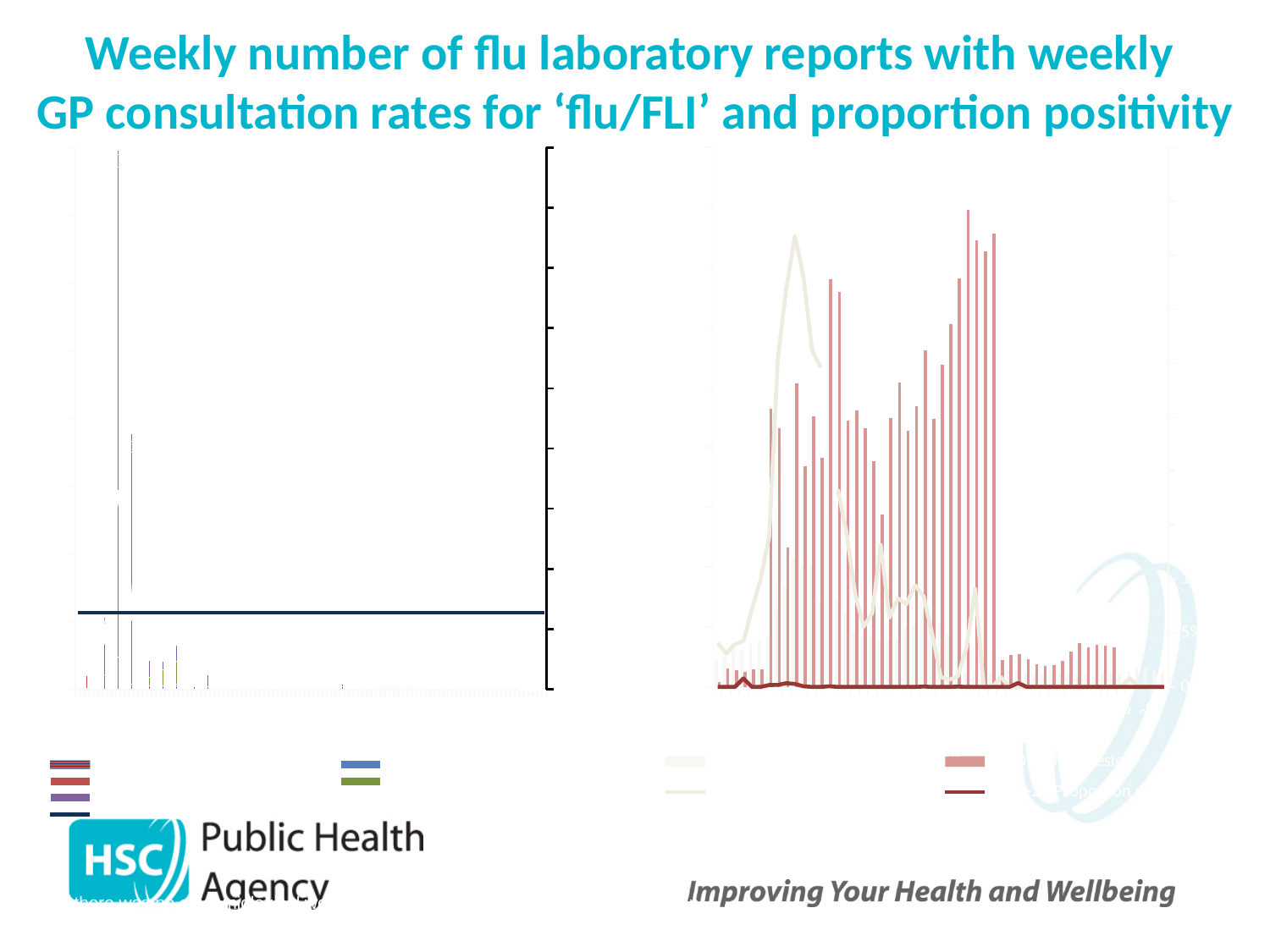

Weekly number of flu laboratory reports with weekly
GP consultation rates for ‘flu/FLI’ and proportion positivity

### Chart

| Category |  | Flu A not subtyped | Flu AH3 | Flu A(H1N1) 2009 | Flu B | N. Ireland Flu/FLI consultation rate | 2020/21 MEM Epidemic Threshold |
|---|---|---|---|---|---|---|---|

### Chart

| Category | 2019-20 Num tested | 2020-21 Num tested | 2019-20 Proportion positive | 2020-21 Proportion positive |
|---|---|---|---|---|
| 40 | 221.0 | 40.0 | 0.04072398190045249 | 0.0 |
| 41 | 260.0 | 152.0 | 0.03076923076923077 | 0.0 |
| 42 | 304.0 | 136.0 | 0.039473684210526314 | 0.0 |
| 43 | 307.0 | 127.0 | 0.04234527687296417 | 0.007874015748031496 |
| 44 | 359.0 | 143.0 | 0.07242339832869081 | 0.0 |
| 45 | 383.0 | 144.0 | 0.09921671018276762 | 0.0 |
| 46 | 431.0 | 2318.0 | 0.13921113689095127 | 0.001725625539257981 |
| 47 | 640.0 | 2159.0 | 0.3046875 | 0.0018527095877721167 |
| 48 | 847.0 | 1165.0 | 0.3695395513577332 | 0.0034334763948497852 |
| 49 | 1073.0 | 2531.0 | 0.4175209692451072 | 0.002765705254839984 |
| 50 | 1018.0 | 1839.0 | 0.3791748526522593 | 0.000543773790103317 |
| 51 | 1021.0 | 2258.0 | 0.31145935357492655 | 0.0 |
| 52 | 716.0 | 1910.0 | 0.29608938547486036 | 0.0 |
| 53 | None | 3396.0 | None | 0.0005889281507656066 |
| 1 | 722.0 | 3291.0 | 0.18282548476454294 | 0.0 |
| 2 | 608.0 | 2223.0 | 0.14309210526315788 | 0.0 |
| 3 | 461.0 | 2308.0 | 0.08676789587852494 | 0.0 |
| 4 | 414.0 | 2155.0 | 0.05555555555555555 | 0.0 |
| 5 | 424.0 | 1885.0 | 0.06839622641509434 | 0.0 |
| 6 | 396.0 | 1437.0 | 0.13131313131313133 | 0.0 |
| 7 | 389.0 | 2242.0 | 0.06426735218508997 | 0.0 |
| 8 | 403.0 | 2541.0 | 0.08188585607940446 | 0.0 |
| 9 | 509.0 | 2136.0 | 0.07662082514734773 | 0.0 |
| 10 | 521.0 | 2341.0 | 0.09404990403071017 | 0.0 |
| 11 | 717.0 | 2807.0 | 0.08368200836820083 | 0.0003562522265764161 |
| 12 | 578.0 | 2237.0 | 0.04844290657439446 | 0.0 |
| 13 | 543.0 | 2686.0 | 0.009208103130755065 | 0.0 |
| 14 | 447.0 | 3028.0 | 0.006711409395973154 | 0.0 |
| 15 | 201.0 | 3406.0 | 0.009950248756218905 | 0.0002935995302407516 |
| 16 | 108.0 | 3980.0 | 0.037037037037037035 | 0.0 |
| 17 | 132.0 | 3722.0 | 0.09090909090909091 | 0.0 |
| 18 | 115.0 | 3630.0 | 0.0 | 0.0 |
| 19 | 108.0 | 3777.0 | 0.0 | 0.0 |
| 20 | 111.0 | 225.0 | 0.009009009009009009 | 0.0 |
| 21 | 147.0 | 266.0 | 0.0 | 0.0 |
| 22 | 141.0 | 274.0 | 0.0 | 0.0036496350364963502 |
| 23 | 111.0 | 228.0 | 0.0 | 0.0 |
| 24 | 120.0 | 188.0 | 0.0 | 0.0 |
| 25 | 108.0 | 174.0 | 0.0 | 0.0 |
| 26 | 132.0 | 182.0 | 0.0 | 0.0 |
| 27 | 117.0 | 220.0 | 0.0 | 0.0 |
| 28 | 116.0 | 291.0 | 0.0 | 0.0 |
| 29 | 110.0 | 363.0 | 0.0 | 0.0 |
| 30 | 105.0 | 331.0 | 0.0 | 0.0 |
| 31 | 90.0 | 350.0 | 0.0 | 0.0 |
| 32 | 118.0 | 347.0 | 0.0 | 0.0 |
| 33 | 128.0 | 329.0 | 0.0 | 0.0 |
| 34 | 110.0 | None | 0.0 | None |
| 35 | 123.0 | None | 0.008130081300813009 | None |
| 36 | 150.0 | None | 0.0 | None |
| 37 | 163.0 | None | 0.0 | None |
| 38 | 136.0 | None | 0.0 | None |
| 39 | 127.0 | None | 0.0 | None |
Note: there was no epidemiological week 53 in the 2019-20 seasonal influenza season